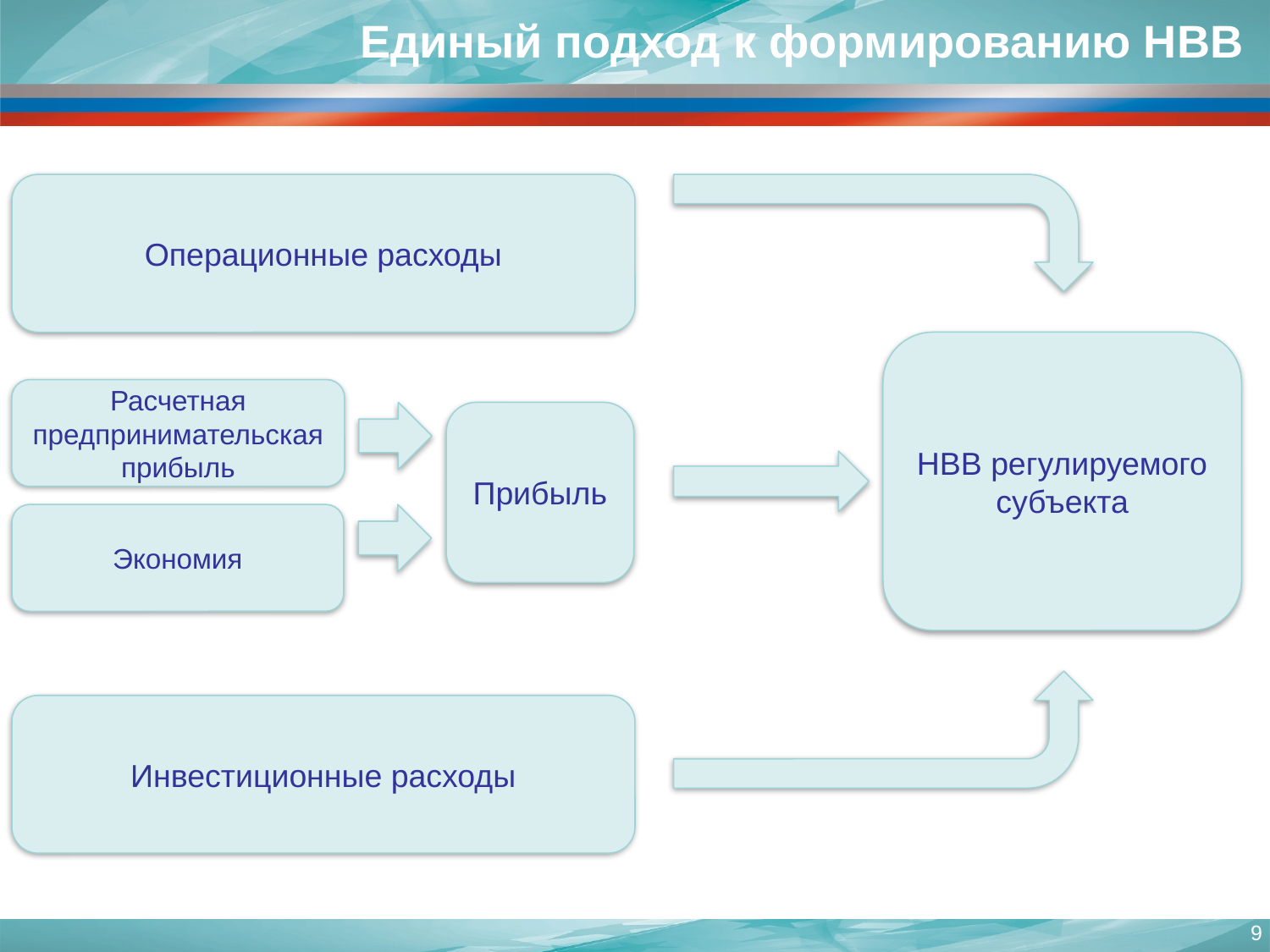

# Единый подход к формированию НВВ

Операционные расходы
НВВ регулируемого субъекта
Расчетная предпринимательская прибыль

Прибыль

Экономия

Инвестиционные расходы
9